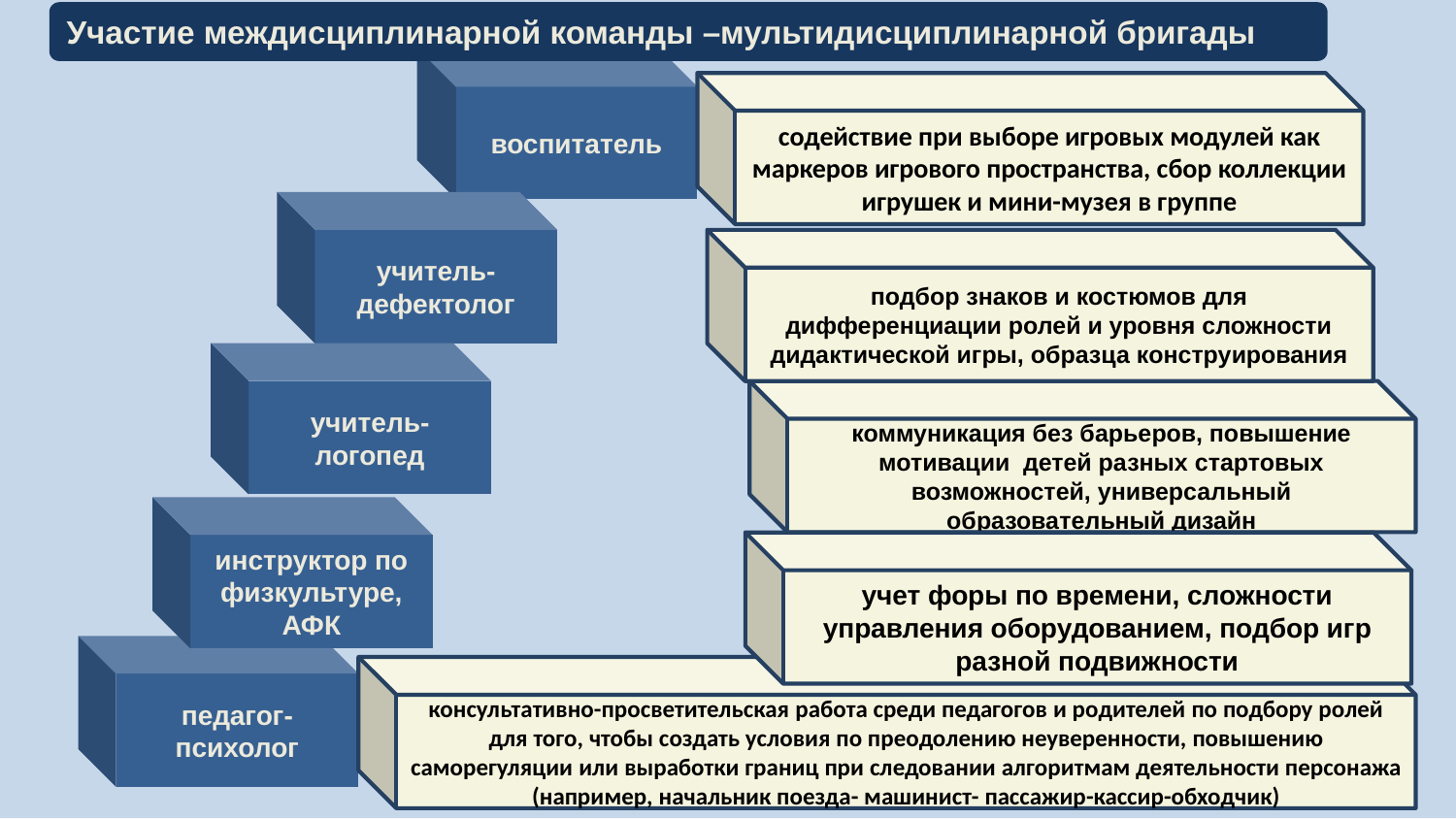

Участие междисциплинарной команды –мультидисциплинарной бригады
воспитатель
содействие при выборе игровых модулей как маркеров игрового пространства, сбор коллекции игрушек и мини-музея в группе
учитель-дефектолог
подбор знаков и костюмов для дифференциации ролей и уровня сложности дидактической игры, образца конструирования
учитель-логопед
коммуникация без барьеров, повышение мотивации  детей разных стартовых возможностей, универсальный образовательный дизайн
инструктор по физкультуре, АФК
учет форы по времени, сложности управления оборудованием, подбор игр разной подвижности
педагог-психолог
консультативно-просветительская работа среди педагогов и родителей по подбору ролей для того, чтобы создать условия по преодолению неуверенности, повышению саморегуляции или выработки границ при следовании алгоритмам деятельности персонажа (например, начальник поезда- машинист- пассажир-кассир-обходчик)